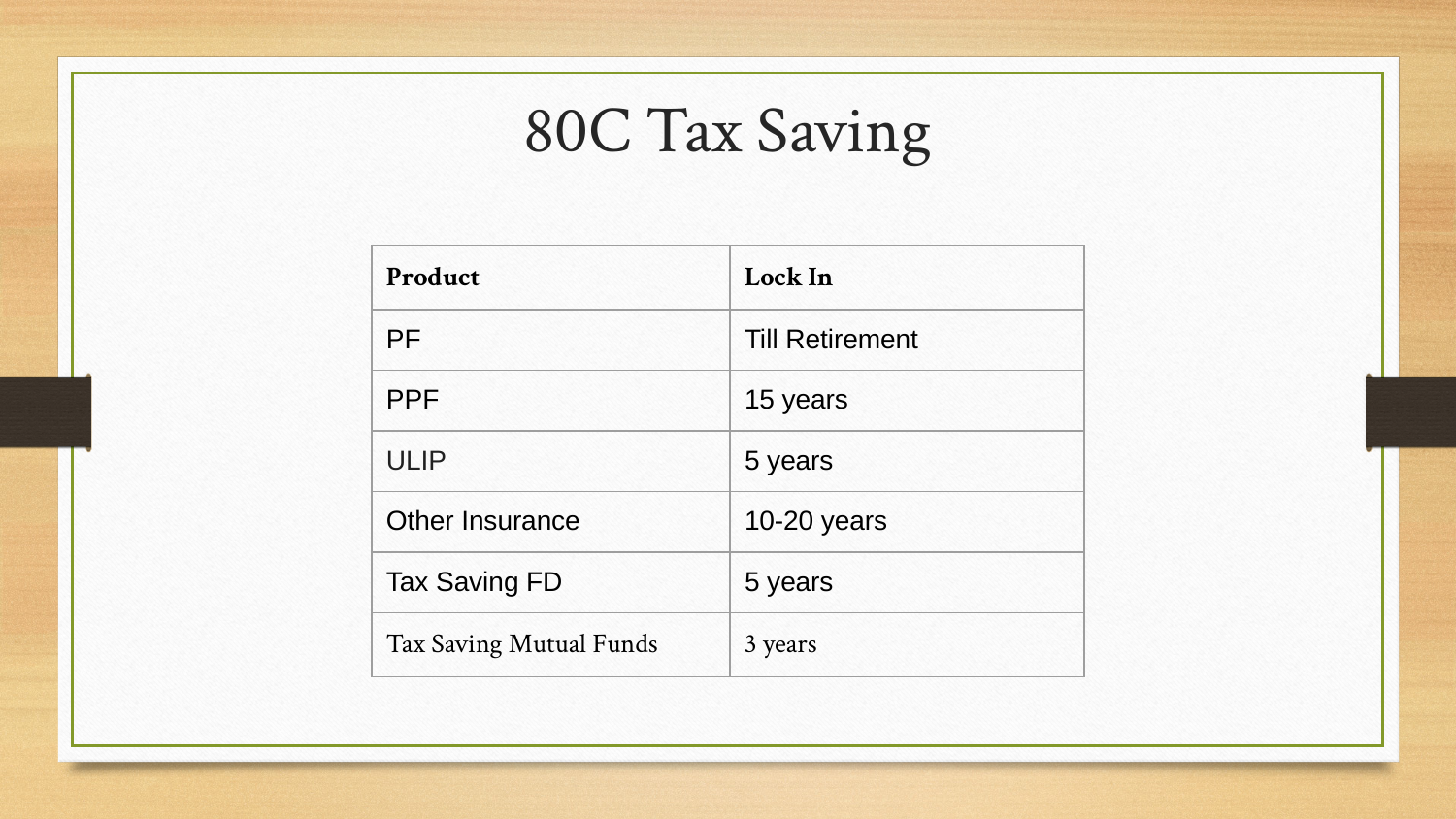

# 80C Tax Saving

| Product | Lock In |
| --- | --- |
| PF | Till Retirement |
| PPF | 15 years |
| ULIP | 5 years |
| Other Insurance | 10-20 years |
| Tax Saving FD | 5 years |
| Tax Saving Mutual Funds | 3 years |